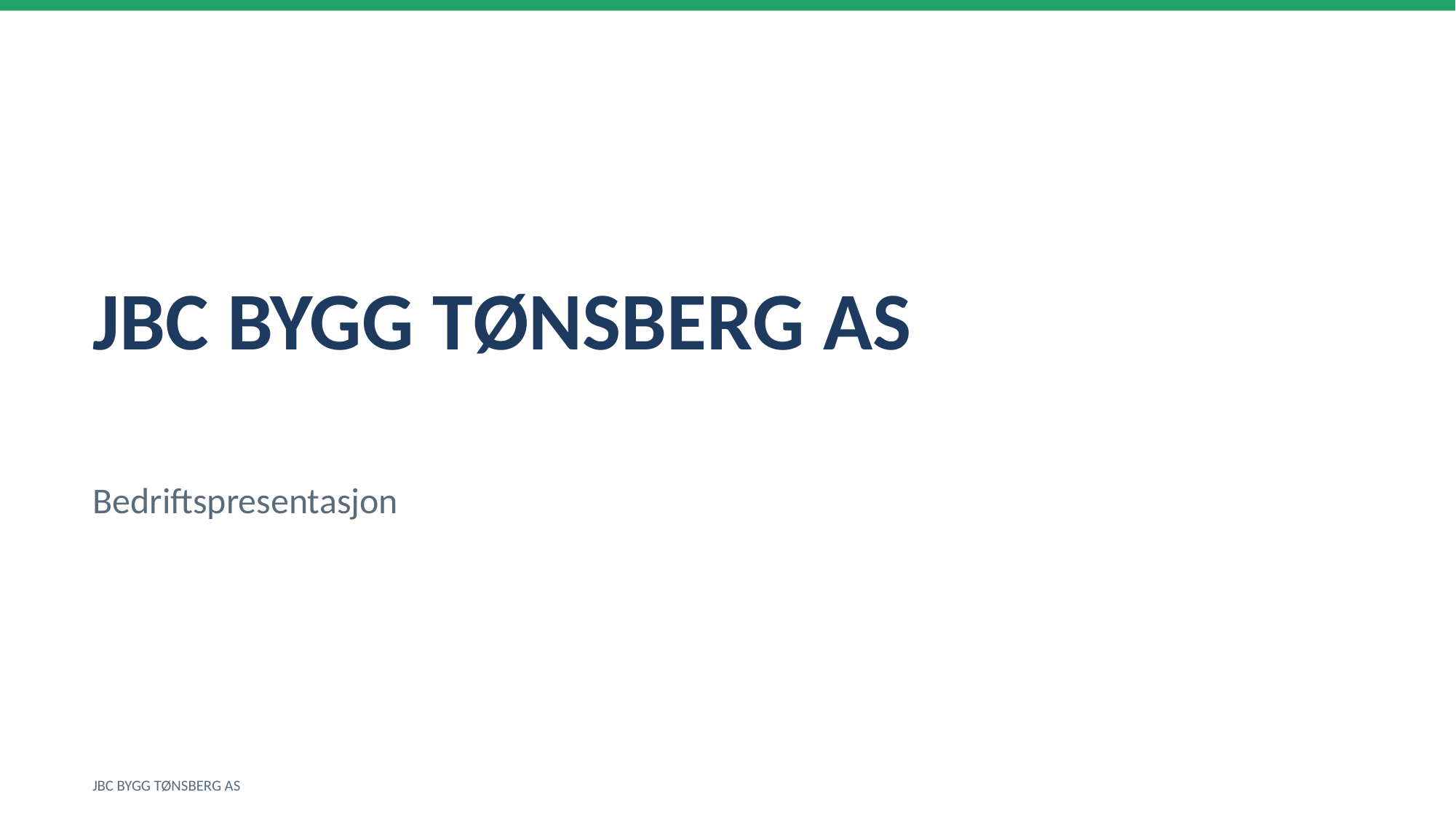

JBC BYGG TØNSBERG AS
Bedriftspresentasjon
JBC BYGG TØNSBERG AS